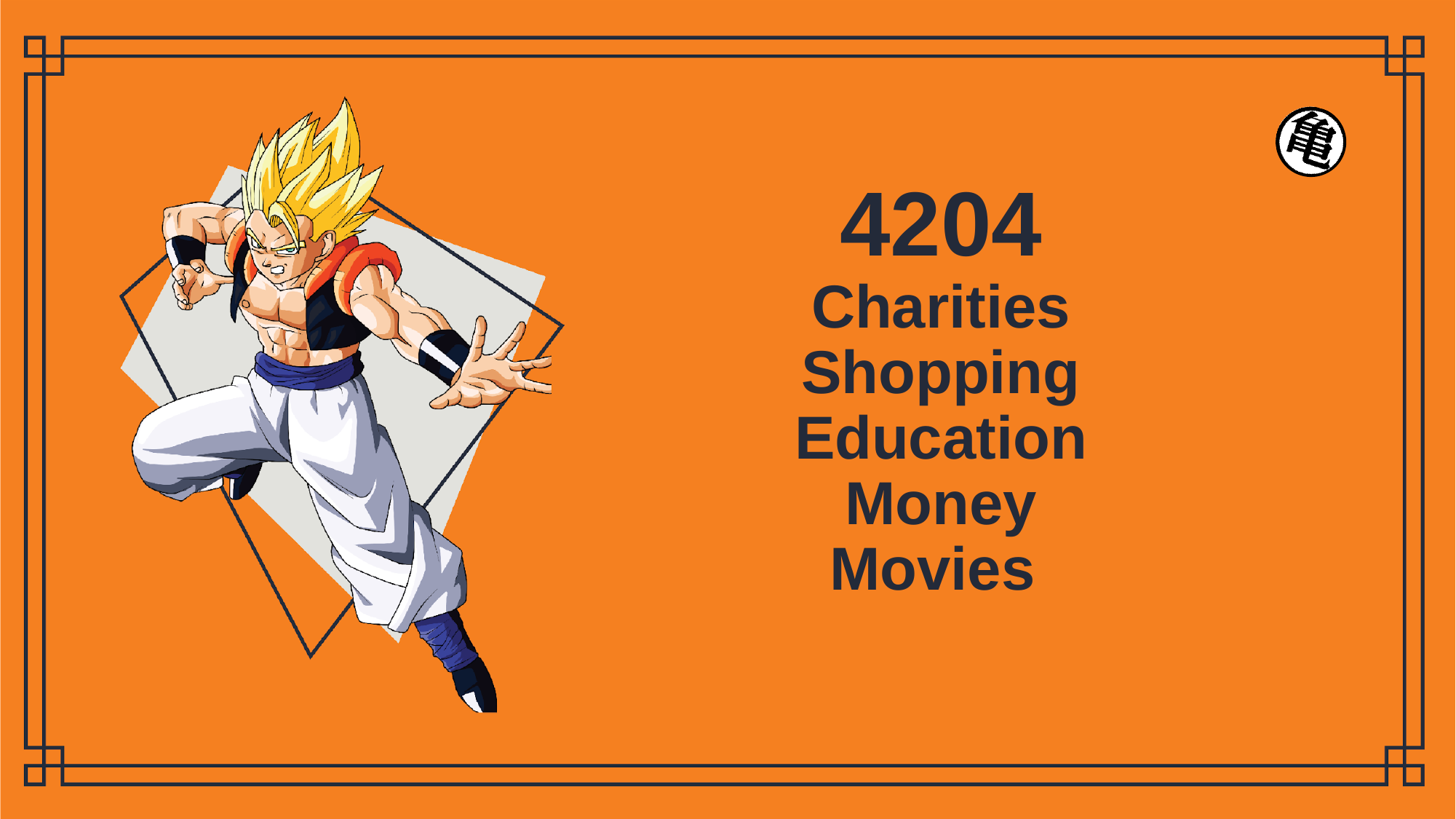

# 4204 Charities Shopping Education Money Movies